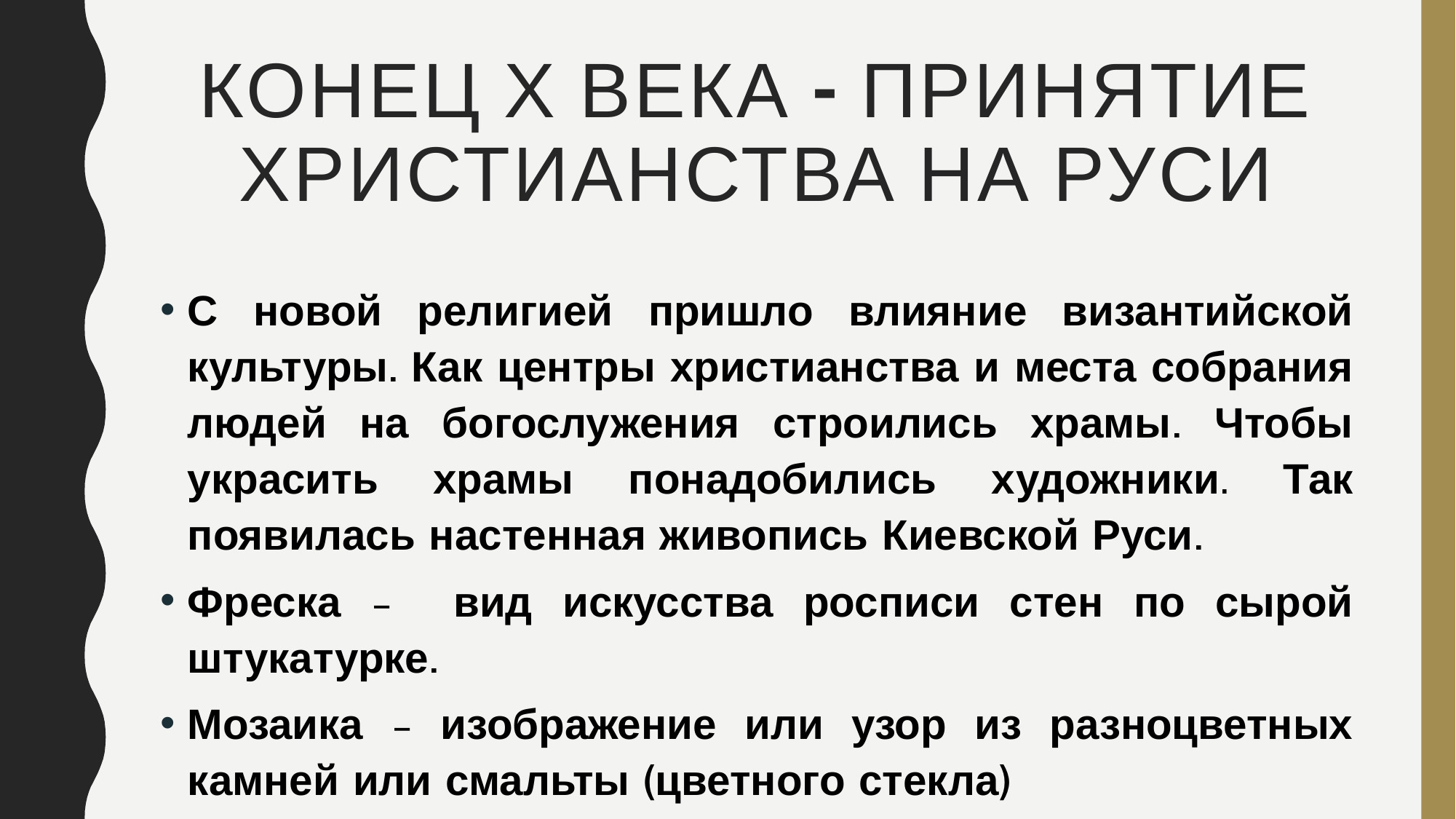

# Конец Х века – принятие христианства на руси
С новой религией пришло влияние византийской культуры. Как центры христианства и места собрания людей на богослужения строились храмы. Чтобы украсить храмы понадобились художники. Так появилась настенная живопись Киевской Руси.
Фреска –  вид искусства росписи стен по сырой штукатурке.
Мозаика – изображение или узор из разноцветных камней или смальты (цветного стекла)